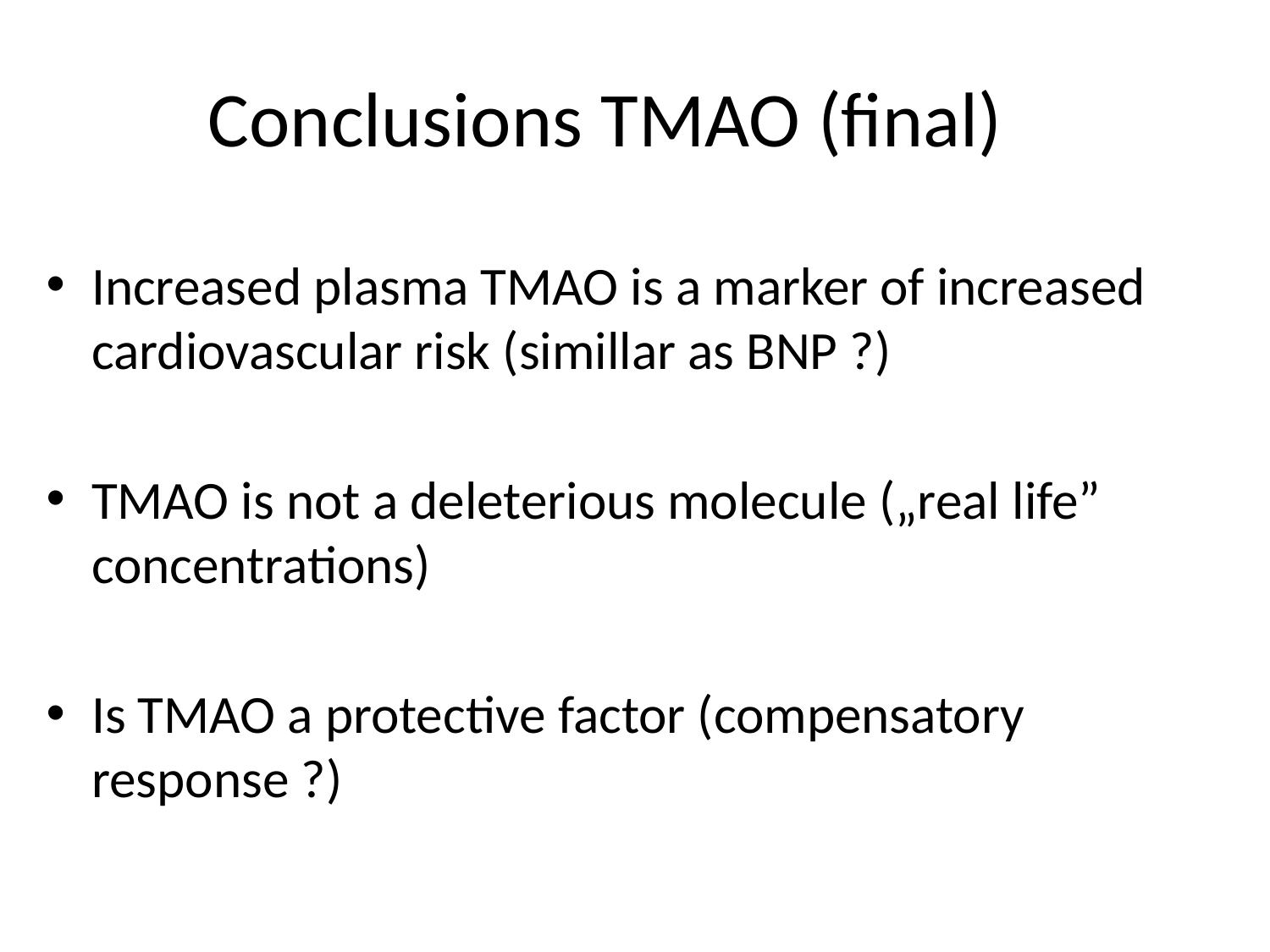

# Conclusions TMAO (final)
Increased plasma TMAO is a marker of increased cardiovascular risk (simillar as BNP ?)

TMAO is not a deleterious molecule („real life” concentrations)

Is TMAO a protective factor (compensatory response ?)